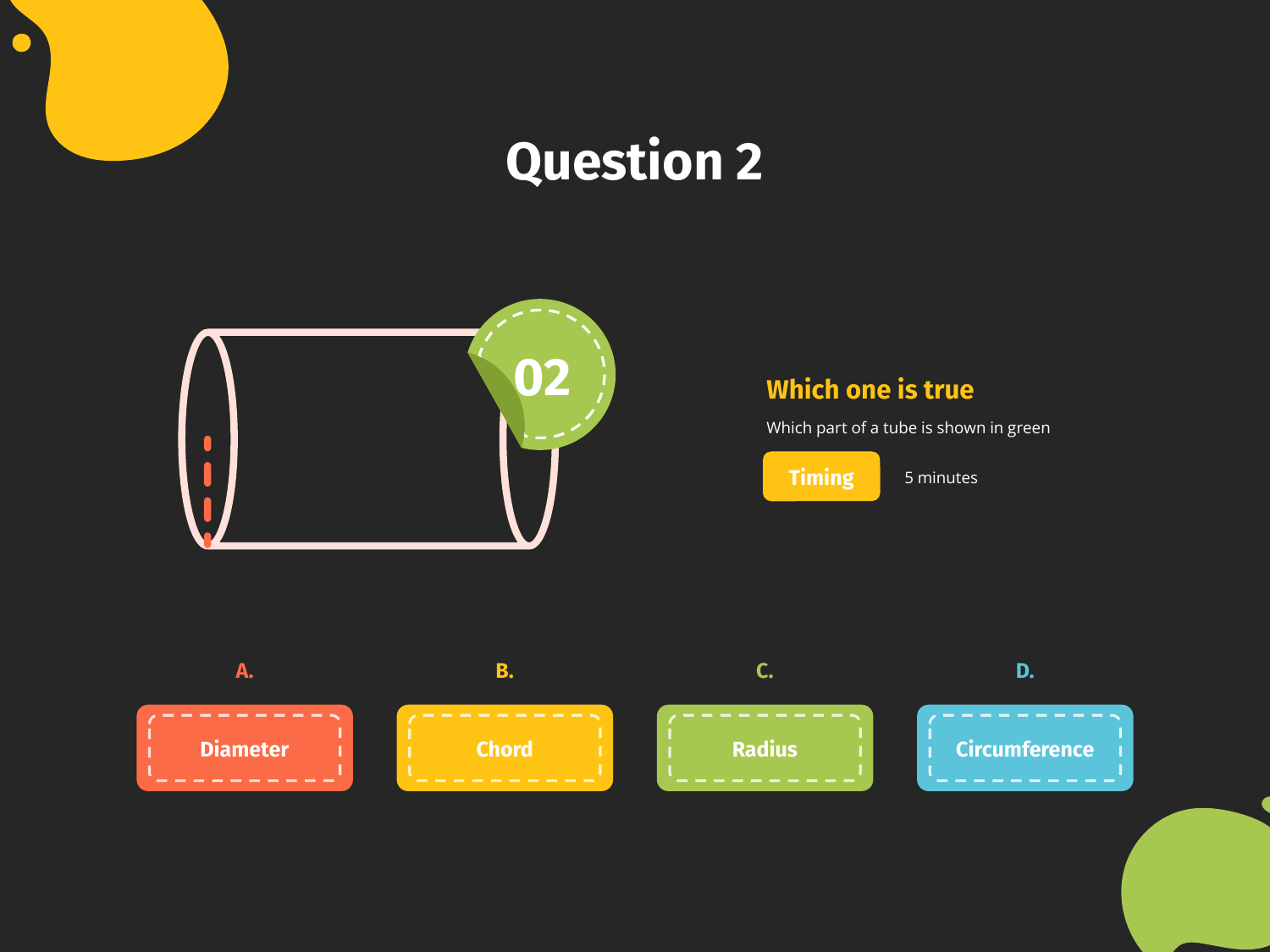

Question 2

02

Which one is true
Which part of a tube is shown in green

Timing
5 minutes

A.
B.
C.
D.

Diameter

Radius

Circumference

Chord